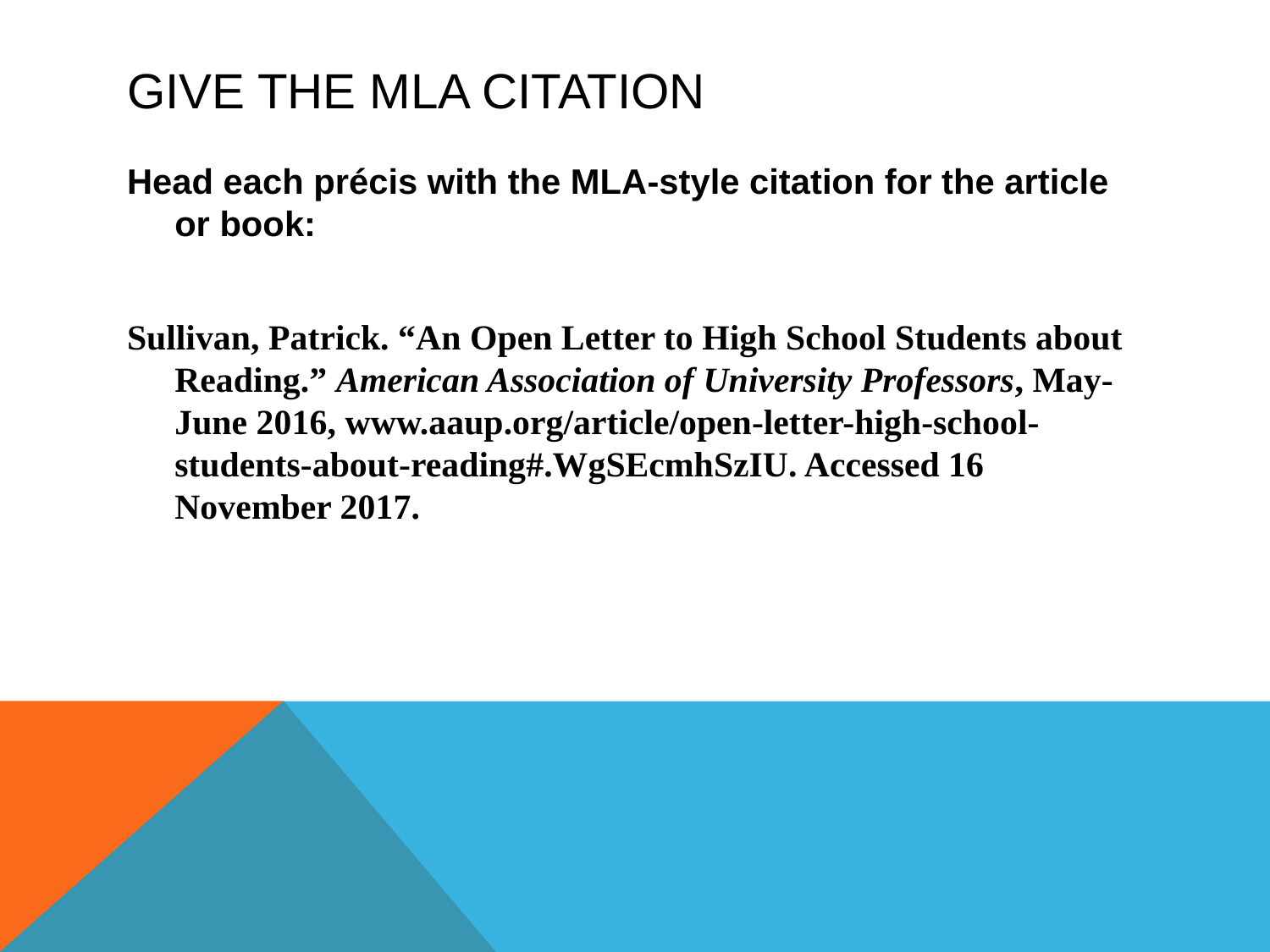

# Give the MLA Citation
Head each précis with the MLA-style citation for the article or book:

Sullivan, Patrick. “An Open Letter to High School Students about Reading.” American Association of University Professors, May-June 2016, www.aaup.org/article/open-letter-high-school-students-about-reading#.WgSEcmhSzIU. Accessed 16 November 2017.